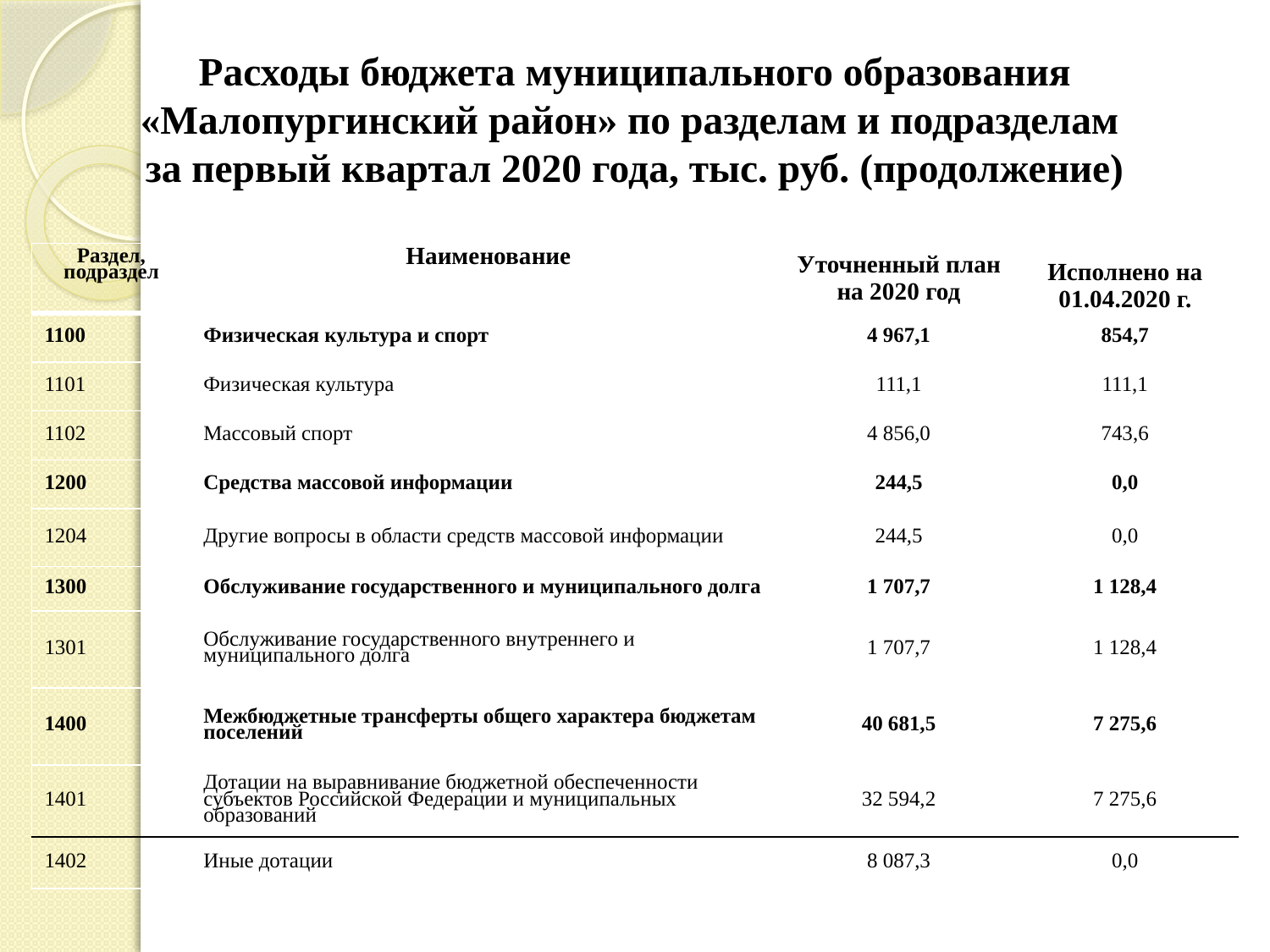

# Расходы бюджета муниципального образования «Малопургинский район» по разделам и подразделам за первый квартал 2020 года, тыс. руб. (продолжение)
| Раздел, подраздел | Наименование | Уточненный план на 2020 год | Исполнено на 01.04.2020 г. |
| --- | --- | --- | --- |
| 1100 | Физическая культура и спорт | 4 967,1 | 854,7 |
| 1101 | Физическая культура | 111,1 | 111,1 |
| 1102 | Массовый спорт | 4 856,0 | 743,6 |
| 1200 | Средства массовой информации | 244,5 | 0,0 |
| 1204 | Другие вопросы в области средств массовой информации | 244,5 | 0,0 |
| 1300 | Обслуживание государственного и муниципального долга | 1 707,7 | 1 128,4 |
| 1301 | Обслуживание государственного внутреннего и муниципального долга | 1 707,7 | 1 128,4 |
| 1400 | Межбюджетные трансферты общего характера бюджетам поселений | 40 681,5 | 7 275,6 |
| 1401 | Дотации на выравнивание бюджетной обеспеченности субъектов Российской Федерации и муниципальных образований | 32 594,2 | 7 275,6 |
| 1402 | Иные дотации | 8 087,3 | 0,0 |